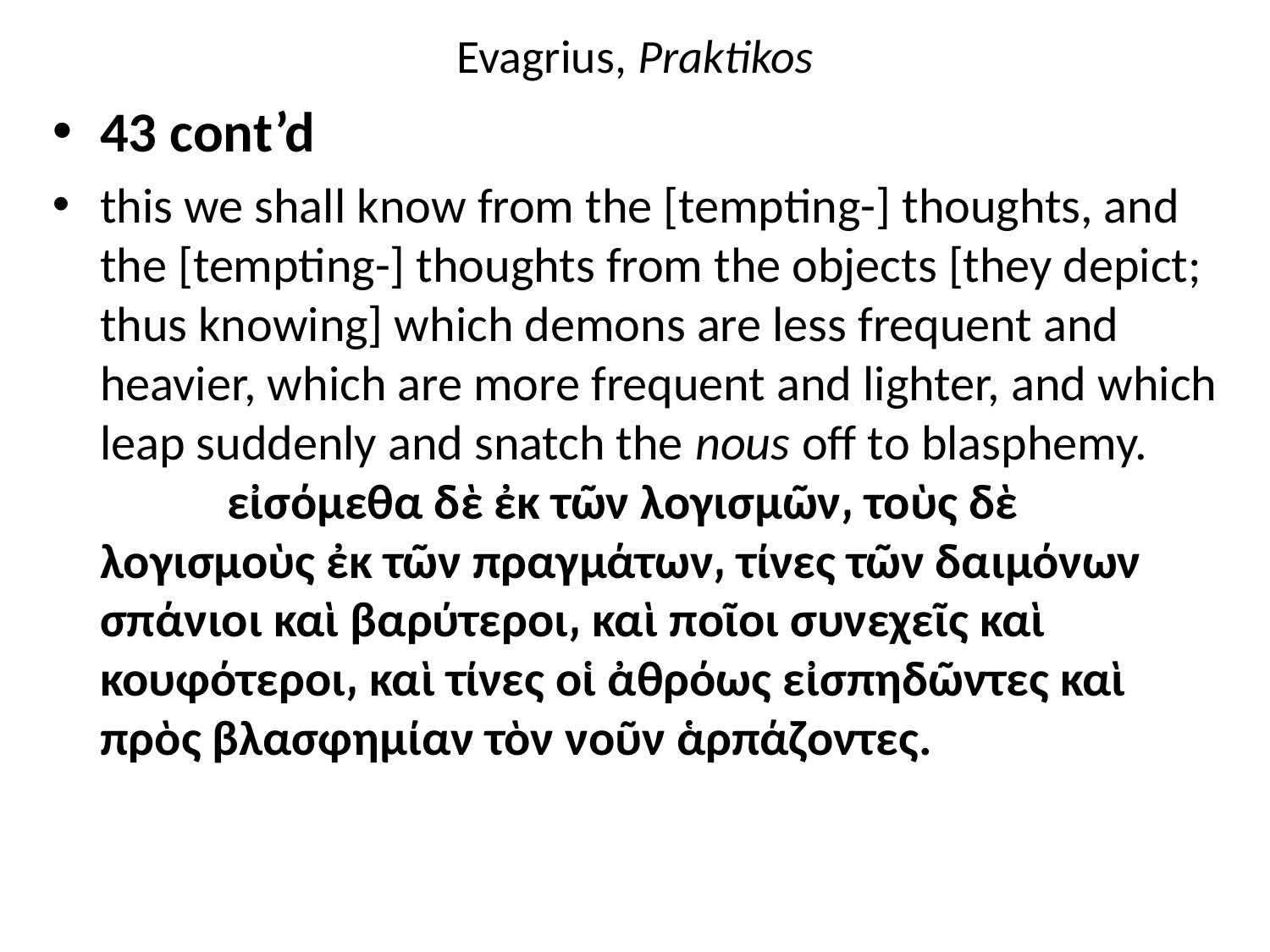

# Evagrius, Praktikos
43 cont’d
this we shall know from the [tempting-] thoughts, and the [tempting-] thoughts from the objects [they depict; thus knowing] which demons are less frequent and heavier, which are more frequent and lighter, and which leap suddenly and snatch the nous off to blasphemy.	εἰσόμεθα δὲ ἐκ τῶν λογισμῶν͵ τοὺς δὲ λογισμοὺς ἐκ τῶν πραγμάτων͵ τίνες τῶν δαιμόνων σπάνιοι καὶ βαρύτεροι͵ καὶ ποῖοι συνεχεῖς καὶ κουφότεροι͵ καὶ τίνες οἱ ἀθρόως εἰσπηδῶντες καὶ πρὸς βλασφημίαν τὸν νοῦν ἁρπάζοντες.